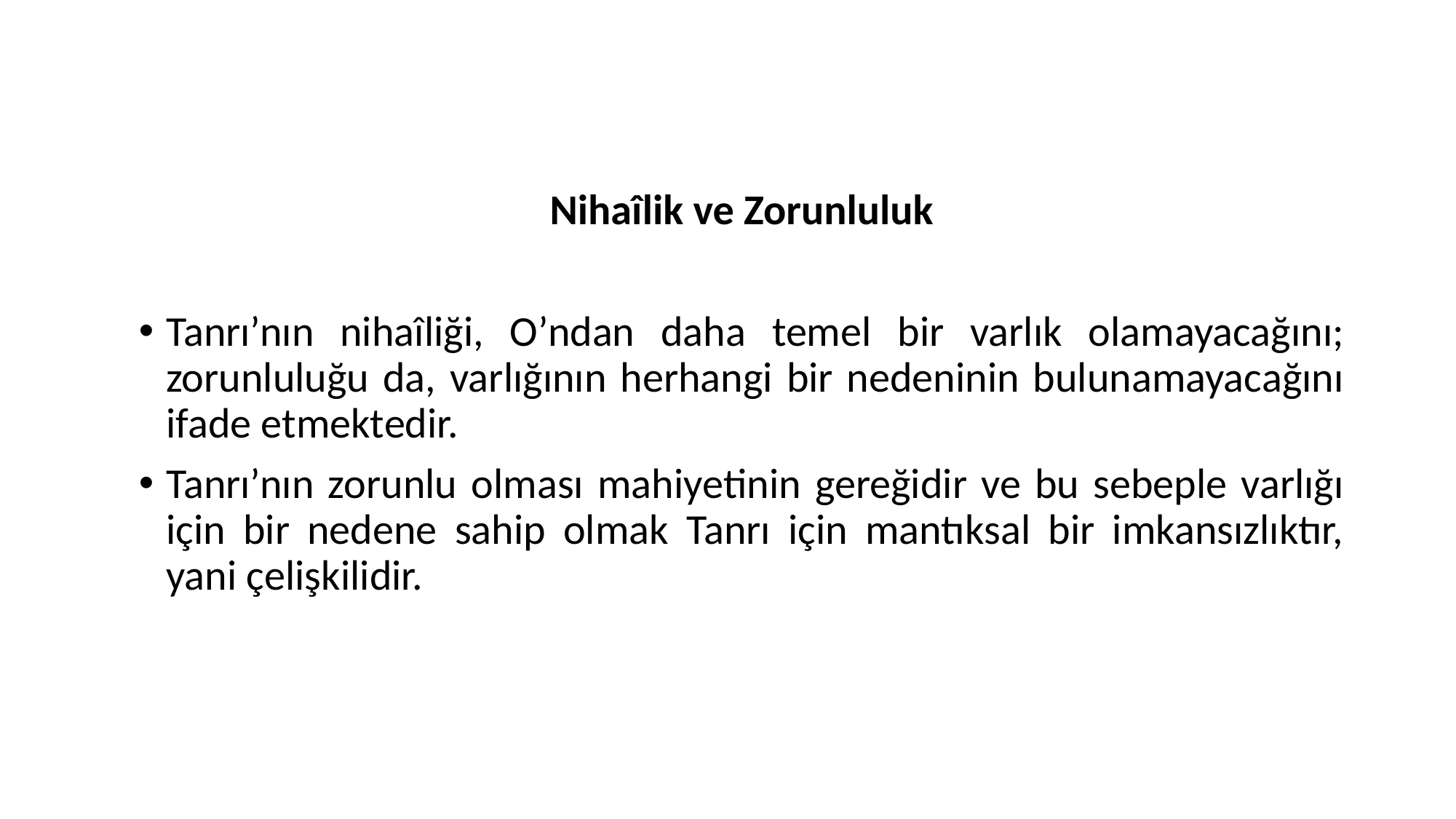

Nihaîlik ve Zorunluluk

Tanrı’nın nihaîliği, O’ndan daha temel bir varlık olamayacağını; zorunluluğu da, varlığının herhangi bir nedeninin bulunamayacağını ifade etmektedir.
Tanrı’nın zorunlu olması mahiyetinin gereğidir ve bu sebeple varlığı için bir nedene sahip olmak Tanrı için mantıksal bir imkansızlıktır, yani çelişkilidir.